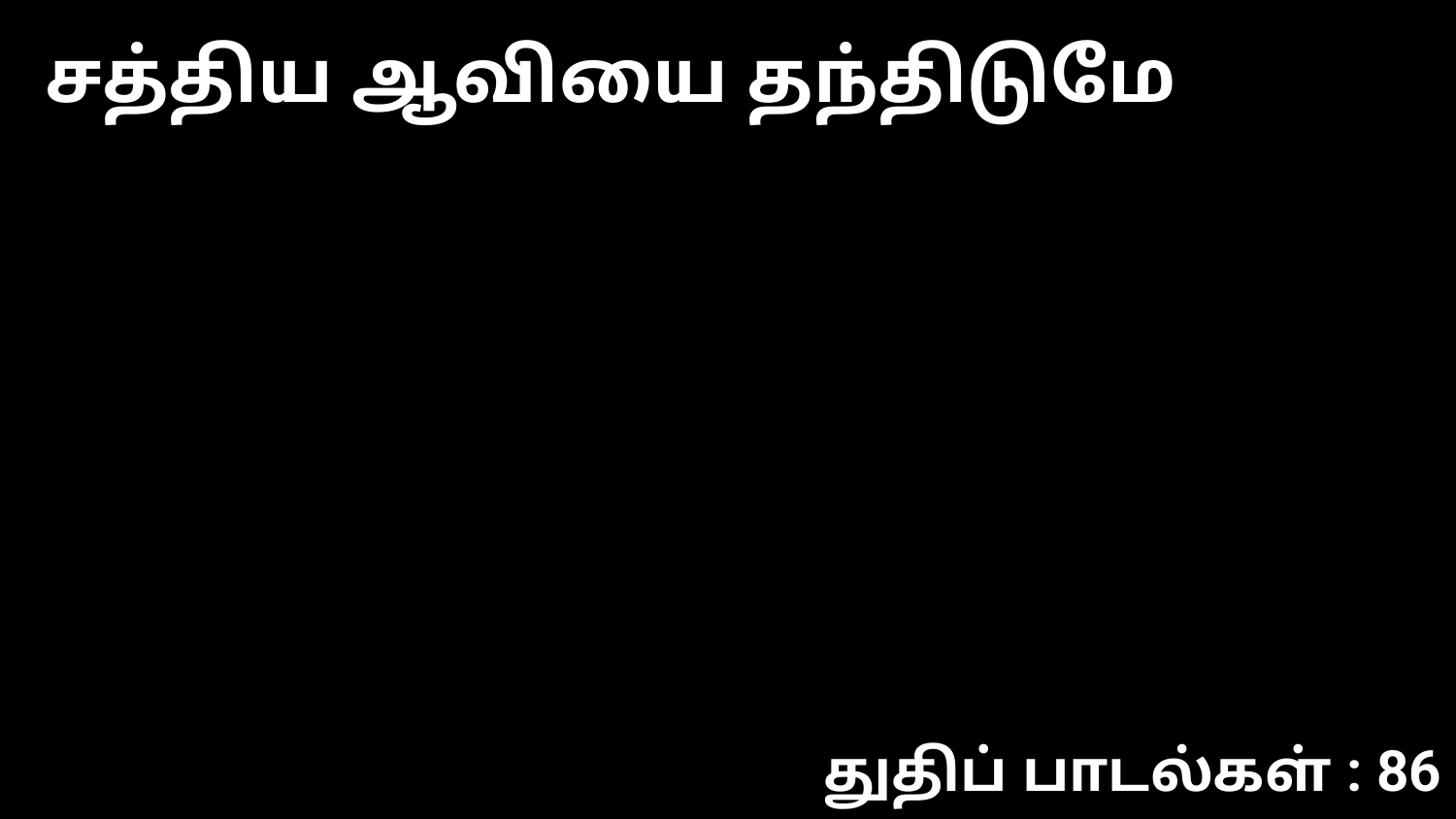

சத்திய ஆவியை தந்திடுமே
துதிப் பாடல்கள் : 86